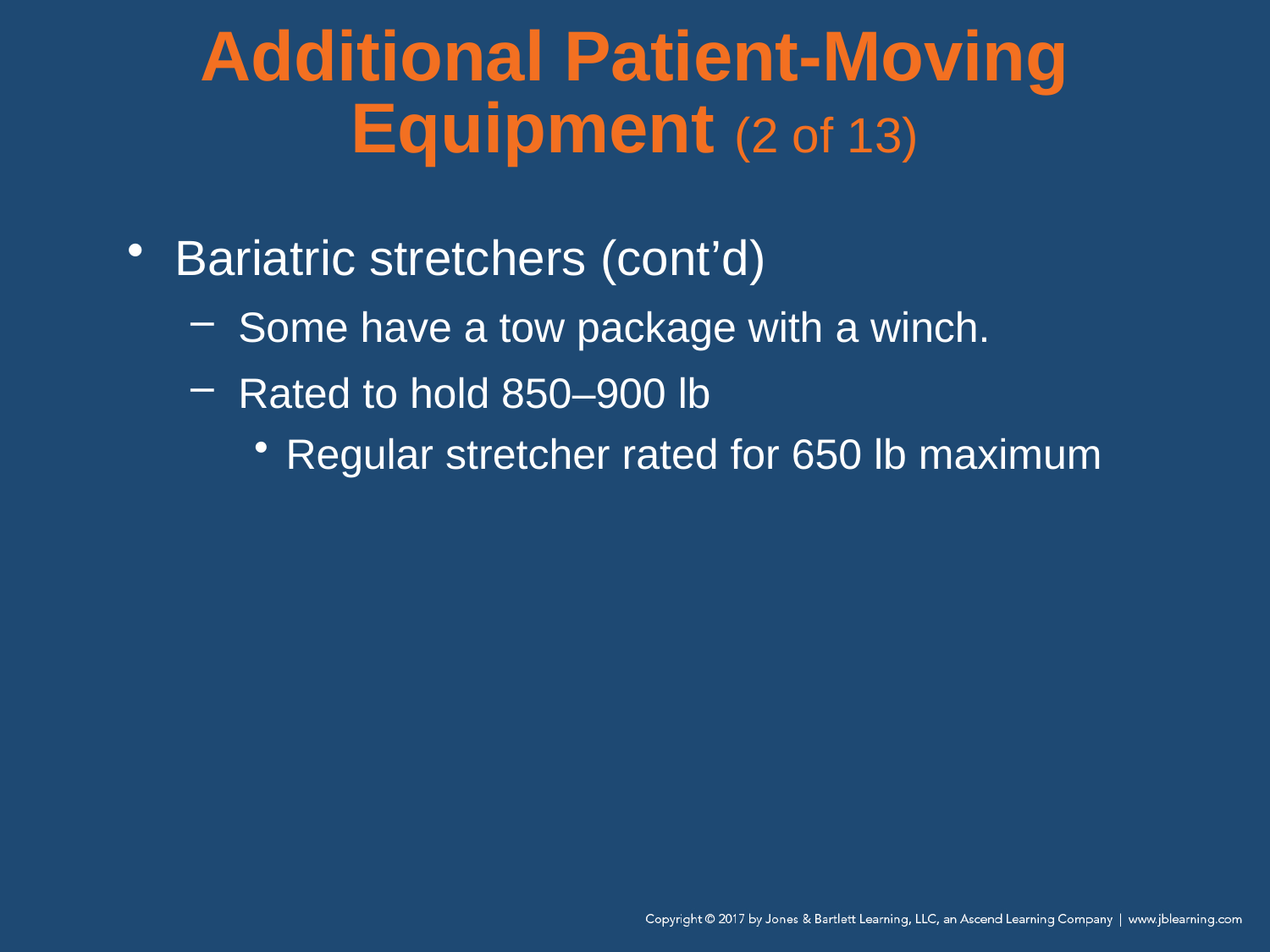

# Additional Patient-Moving Equipment (2 of 13)
Bariatric stretchers (cont’d)
Some have a tow package with a winch.
Rated to hold 850–900 lb
Regular stretcher rated for 650 lb maximum